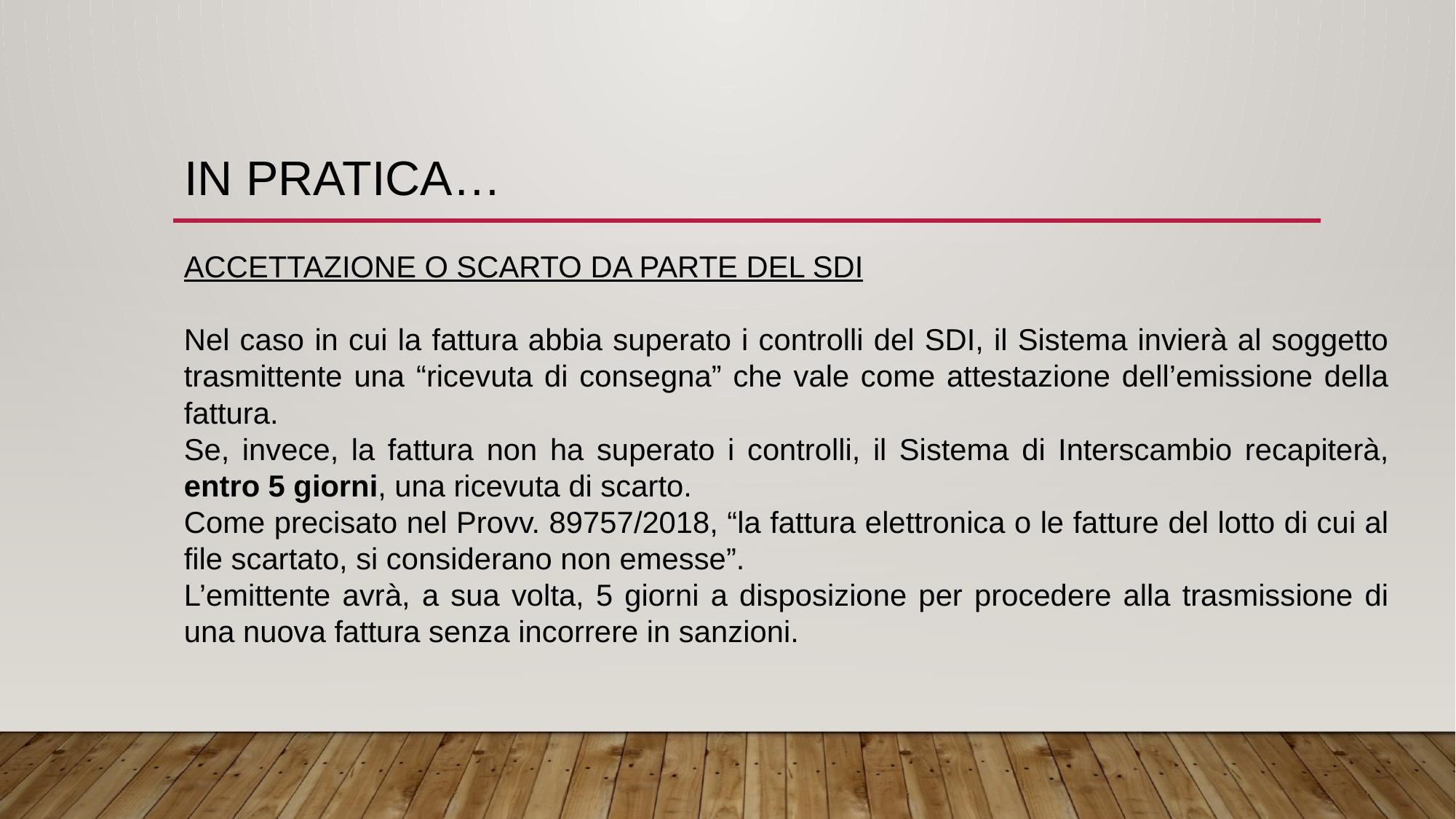

# IN PRATICA…
ACCETTAZIONE O SCARTO DA PARTE DEL SDI

Nel caso in cui la fattura abbia superato i controlli del SDI, il Sistema invierà al soggetto trasmittente una “ricevuta di consegna” che vale come attestazione dell’emissione della fattura.
Se, invece, la fattura non ha superato i controlli, il Sistema di Interscambio recapiterà, entro 5 giorni, una ricevuta di scarto.
Come precisato nel Provv. 89757/2018, “la fattura elettronica o le fatture del lotto di cui al file scartato, si considerano non emesse”.
L’emittente avrà, a sua volta, 5 giorni a disposizione per procedere alla trasmissione di una nuova fattura senza incorrere in sanzioni.